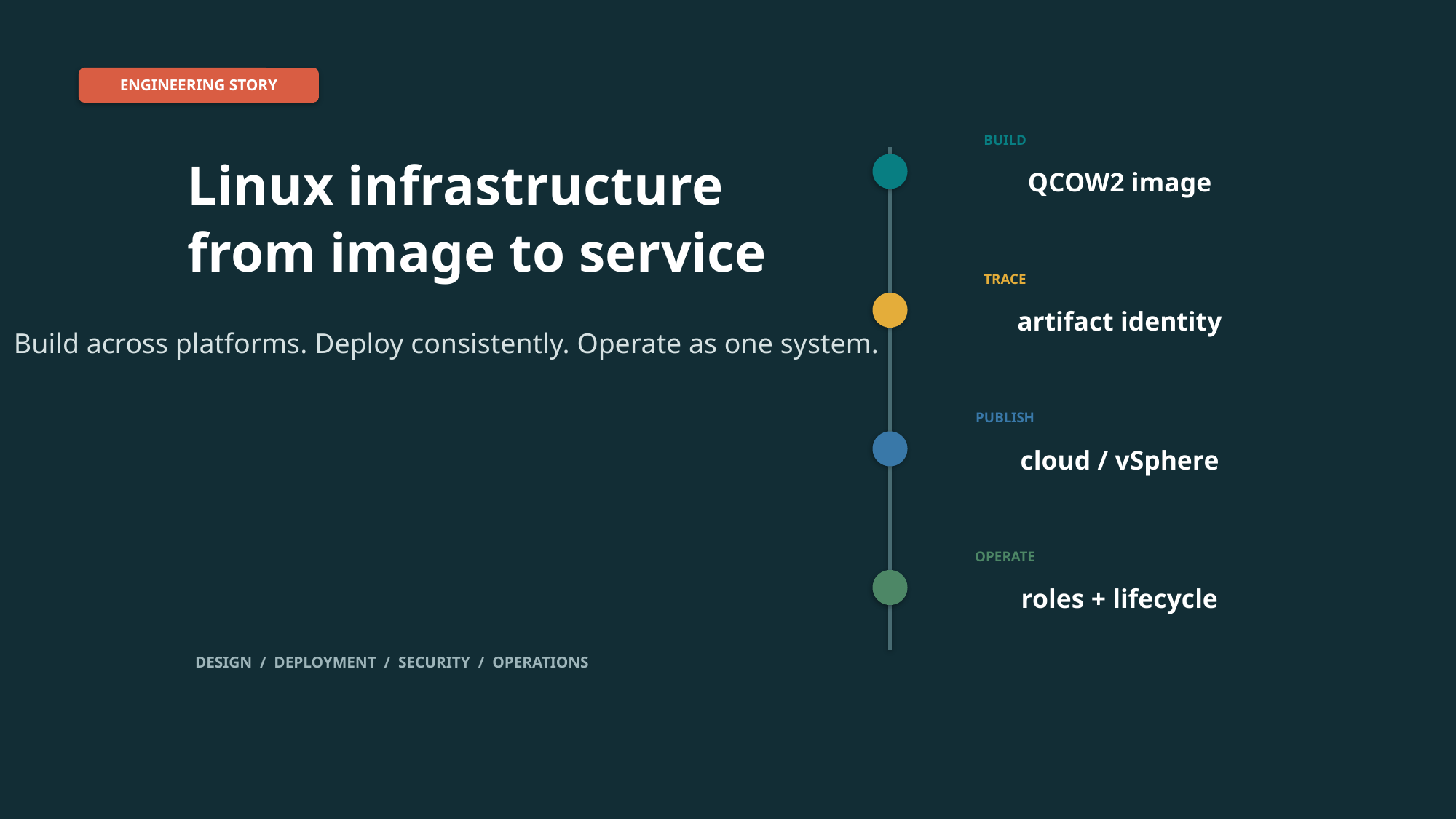

ENGINEERING STORY
BUILD
Linux infrastructure
from image to service

QCOW2 image
TRACE

artifact identity
Build across platforms. Deploy consistently. Operate as one system.
PUBLISH

cloud / vSphere
OPERATE

roles + lifecycle
DESIGN  /  DEPLOYMENT  /  SECURITY  /  OPERATIONS